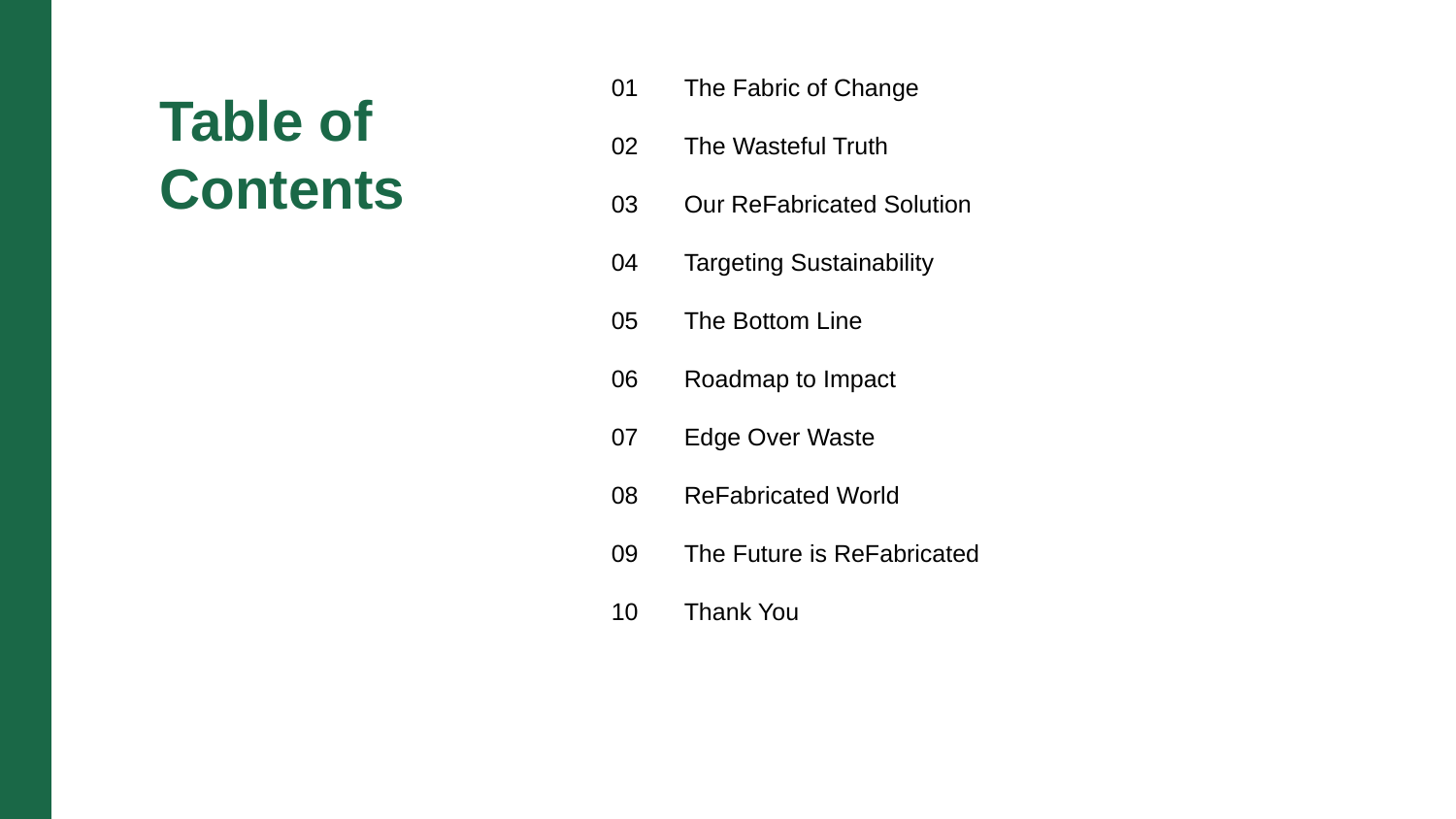

01
The Fabric of Change
Table of Contents
02
The Wasteful Truth
03
Our ReFabricated Solution
04
Targeting Sustainability
05
The Bottom Line
06
Roadmap to Impact
07
Edge Over Waste
08
ReFabricated World
09
The Future is ReFabricated
10
Thank You